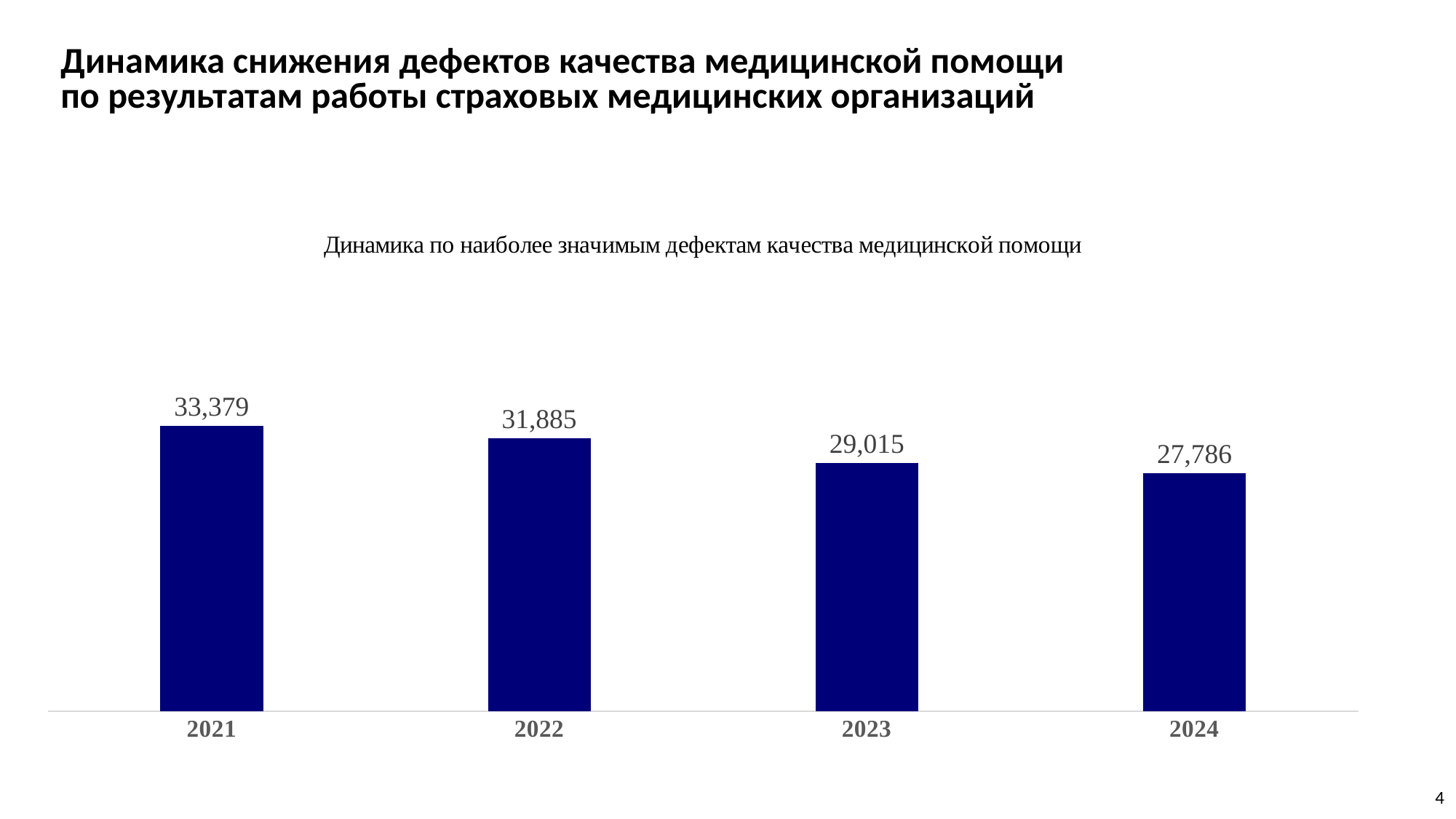

Динамика снижения дефектов качества медицинской помощи по результатам работы страховых медицинских организаций

### Chart: Динамика по наиболее значимым дефектам качества медицинской помощи

| Category | 3.2.2-3.2.6, 3.3 |
|---|---|
| 2021 | 33379.0 |
| 2022 | 31885.0 |
| 2023 | 29015.0 |
| 2024 | 27786.0 |
4